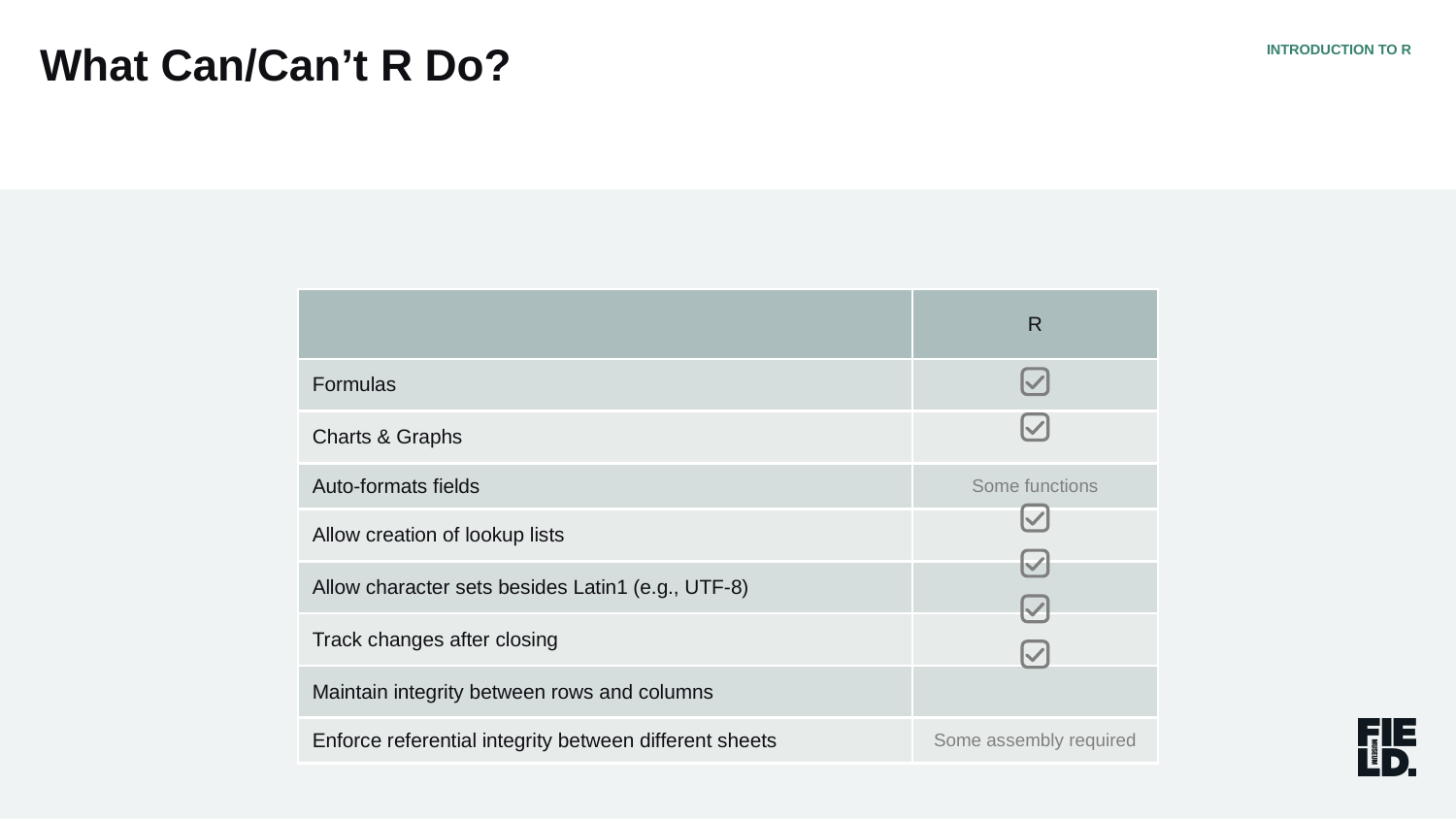

INTRODUCTION TO R

What Can/Can’t R Do?
|  | R |
| --- | --- |
| Formulas |  |
| Charts & Graphs |  |
| Auto-formats fields | Some functions |
| Allow creation of lookup lists |  |
| Allow character sets besides Latin1 (e.g., UTF-8) |  |
| Track changes after closing |  |
| Maintain integrity between rows and columns |  |
| Enforce referential integrity between different sheets | Some assembly required |